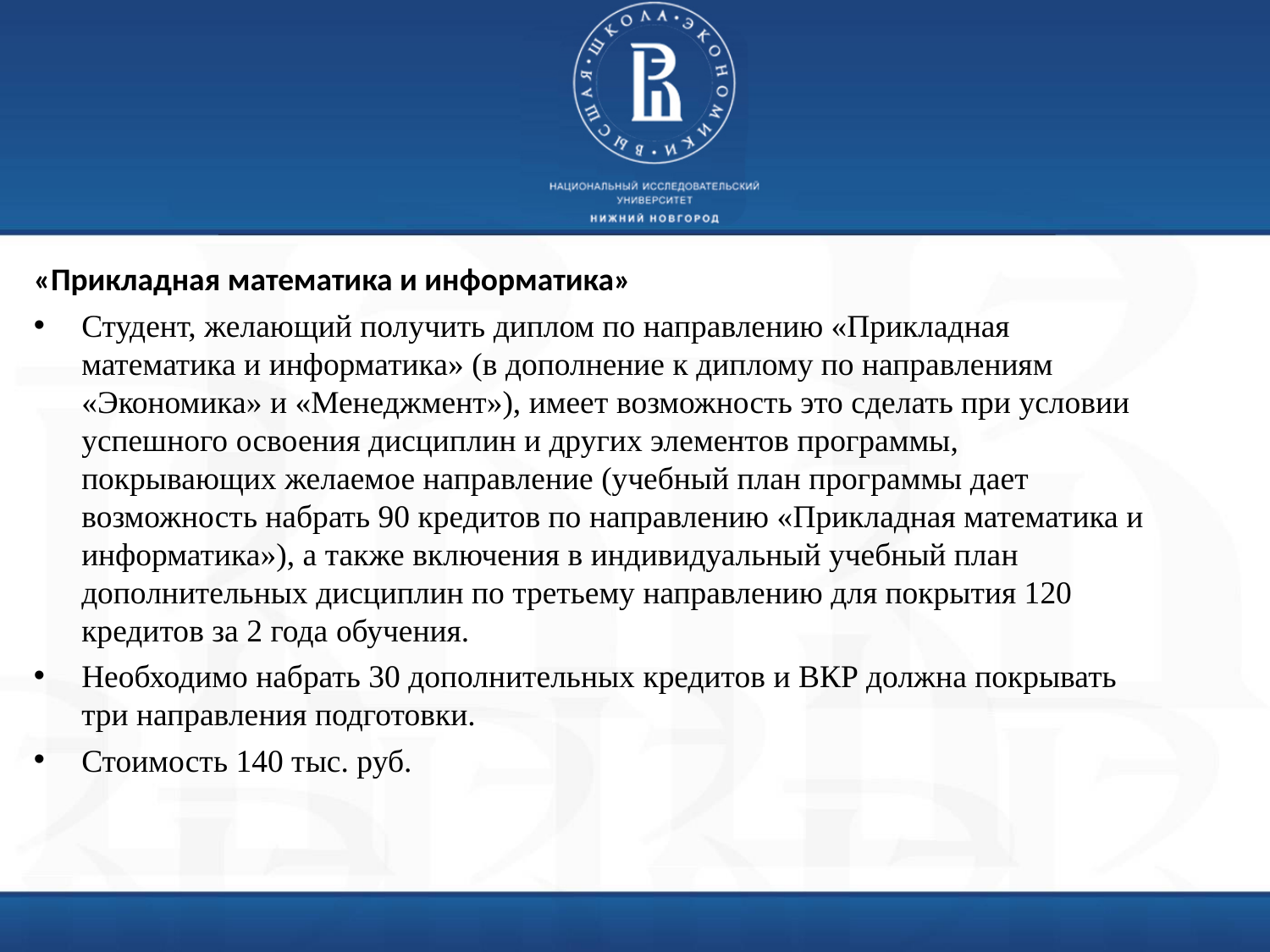

#

«Прикладная математика и информатика»
Студент, желающий получить диплом по направлению «Прикладная математика и информатика» (в дополнение к диплому по направлениям «Экономика» и «Менеджмент»), имеет возможность это сделать при условии успешного освоения дисциплин и других элементов программы, покрывающих желаемое направление (учебный план программы дает возможность набрать 90 кредитов по направлению «Прикладная математика и информатика»), а также включения в индивидуальный учебный план дополнительных дисциплин по третьему направлению для покрытия 120 кредитов за 2 года обучения.
Необходимо набрать 30 дополнительных кредитов и ВКР должна покрывать три направления подготовки.
Стоимость 140 тыс. руб.